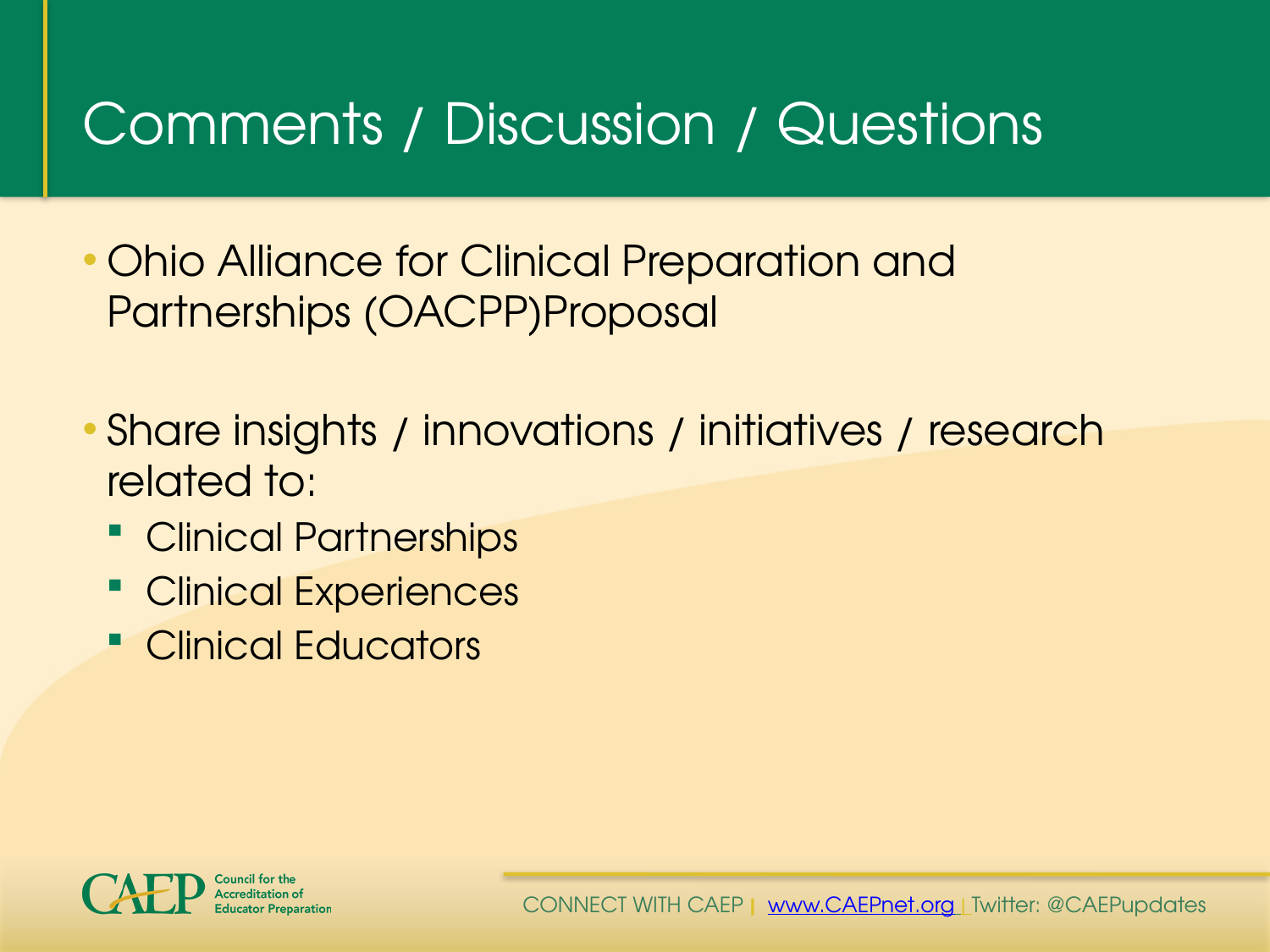

# Comments / Discussion / Questions
Ohio Alliance for Clinical Preparation and Partnerships (OACPP)Proposal

Share insights / innovations / initiatives / research related to:
Clinical Partnerships
Clinical Experiences
Clinical Educators